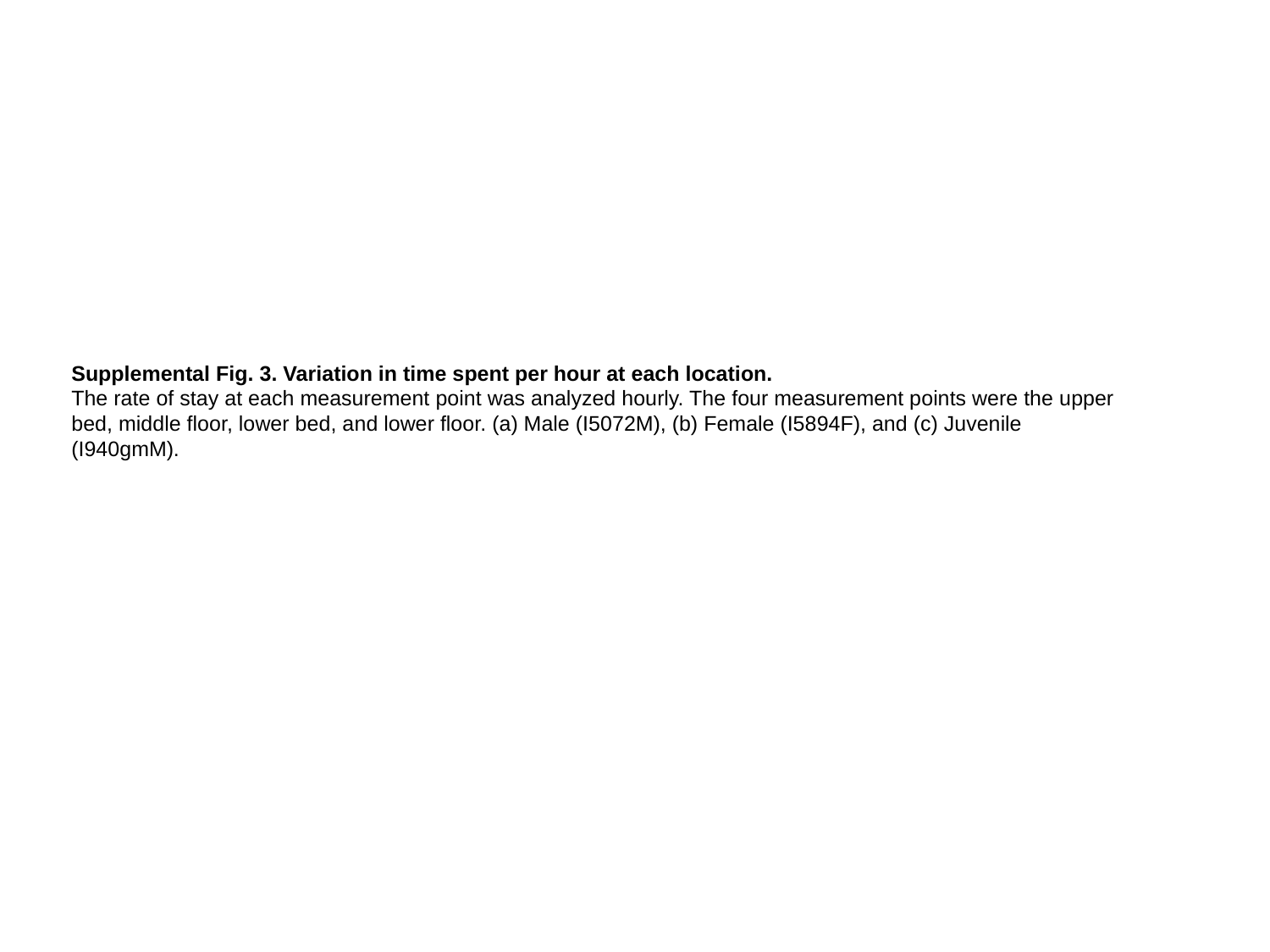

Supplemental Fig. 3. Variation in time spent per hour at each location.
The rate of stay at each measurement point was analyzed hourly. The four measurement points were the upper bed, middle floor, lower bed, and lower floor. (a) Male (I5072M), (b) Female (I5894F), and (c) Juvenile  (I940gmM).